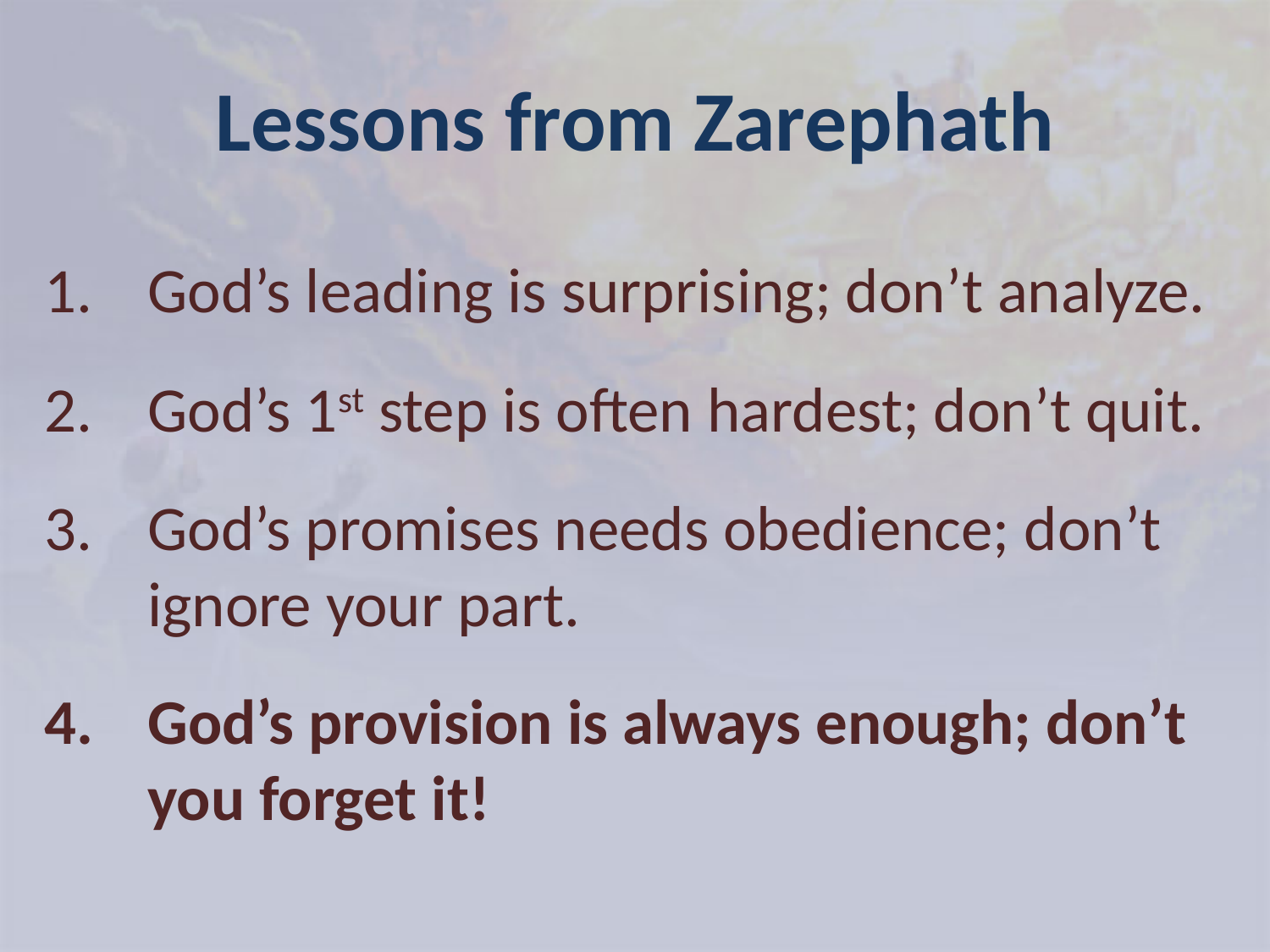

# Lessons from Zarephath
God’s leading is surprising; don’t analyze.

God’s 1st step is often hardest; don’t quit.

God’s promises needs obedience; don’t ignore your part.

God’s provision is always enough; don’t you forget it!